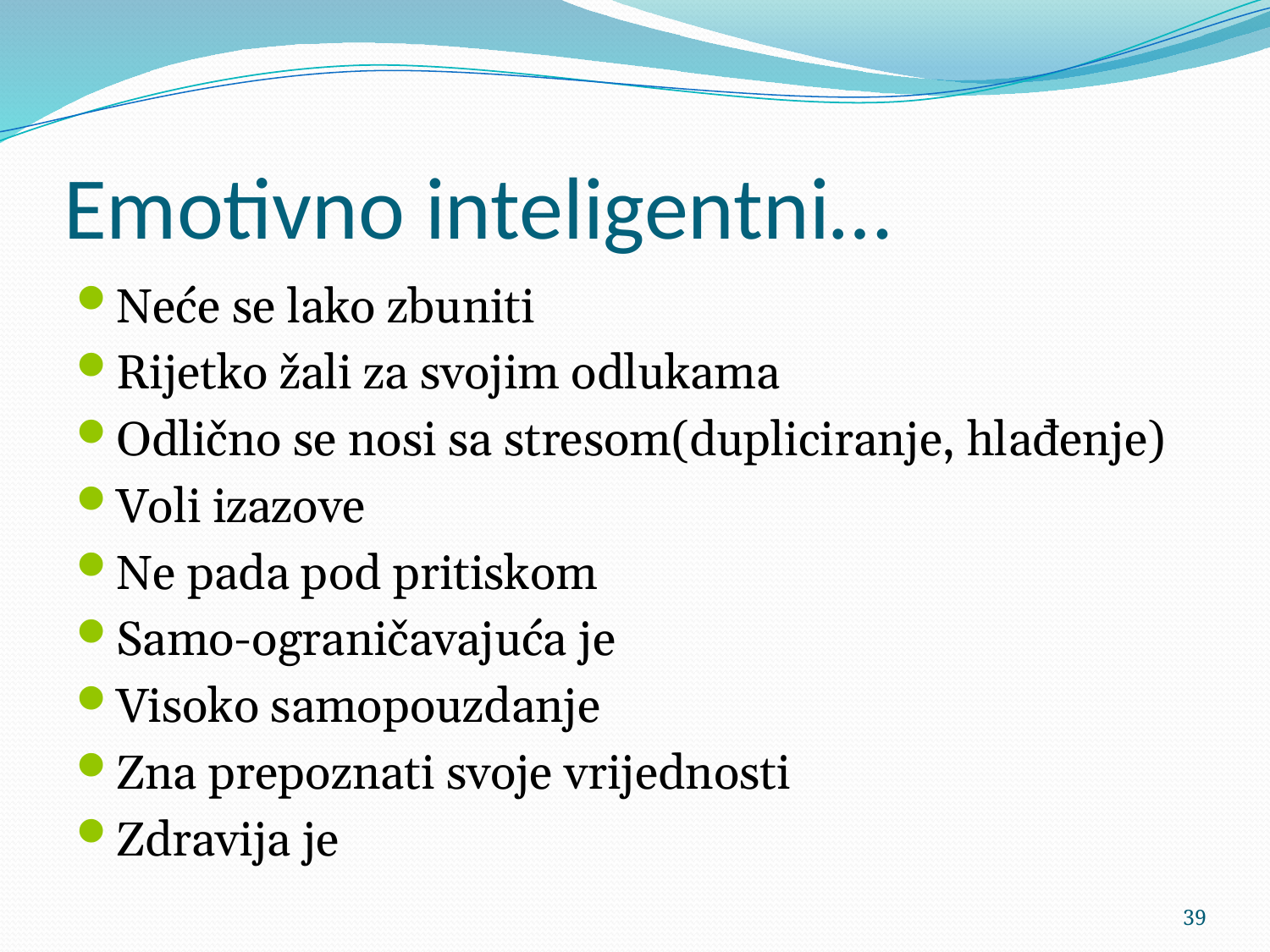

# Emotivno inteligentni…
Neće se lako zbuniti
Rijetko žali za svojim odlukama
Odlično se nosi sa stresom(dupliciranje, hlađenje)
Voli izazove
Ne pada pod pritiskom
Samo-ograničavajuća je
Visoko samopouzdanje
Zna prepoznati svoje vrijednosti
Zdravija je

39